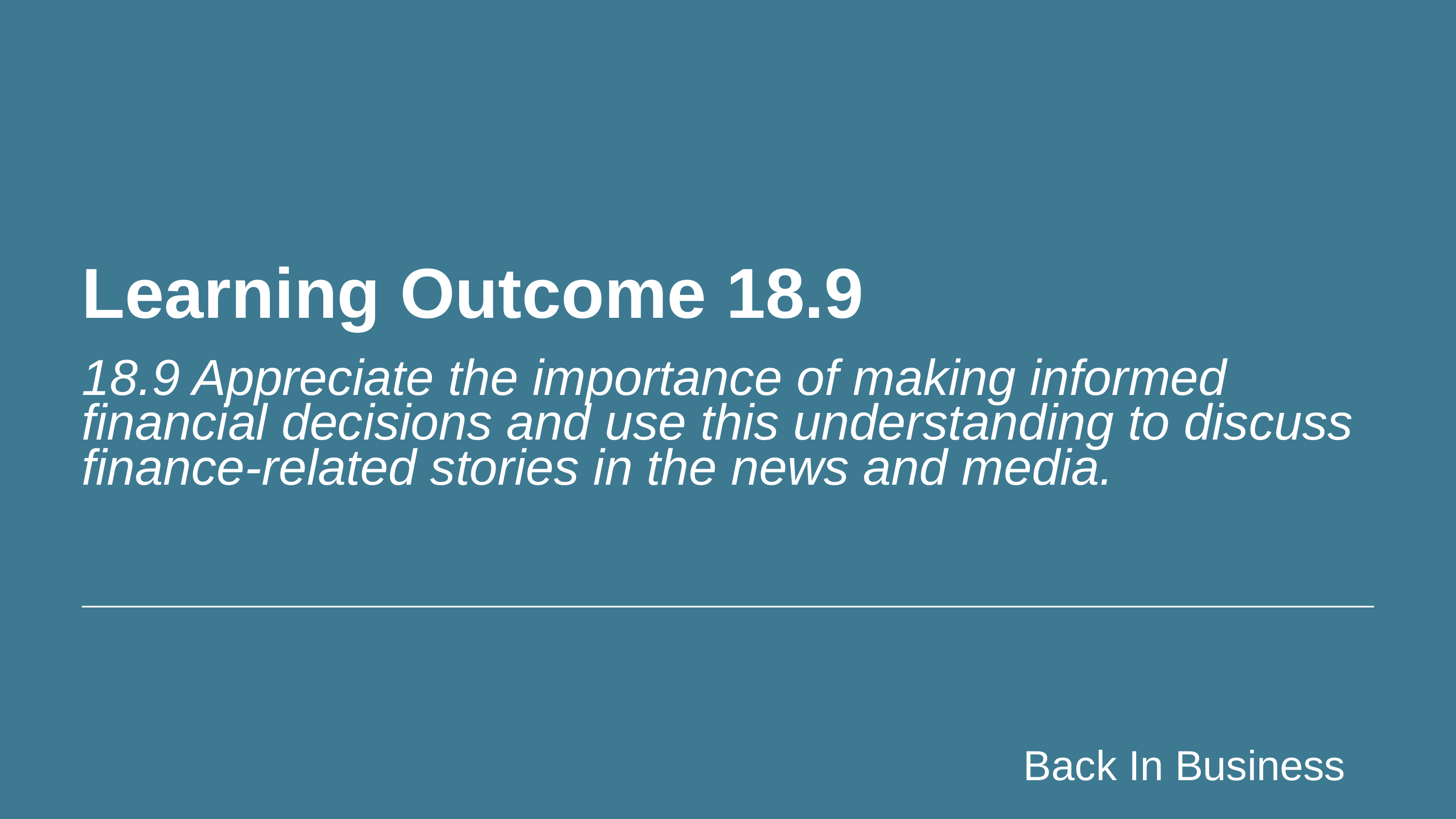

Learning Outcome 18.9
18.9 Appreciate the importance of making informed financial decisions and use this understanding to discuss finance-related stories in the news and media.

Back In Business